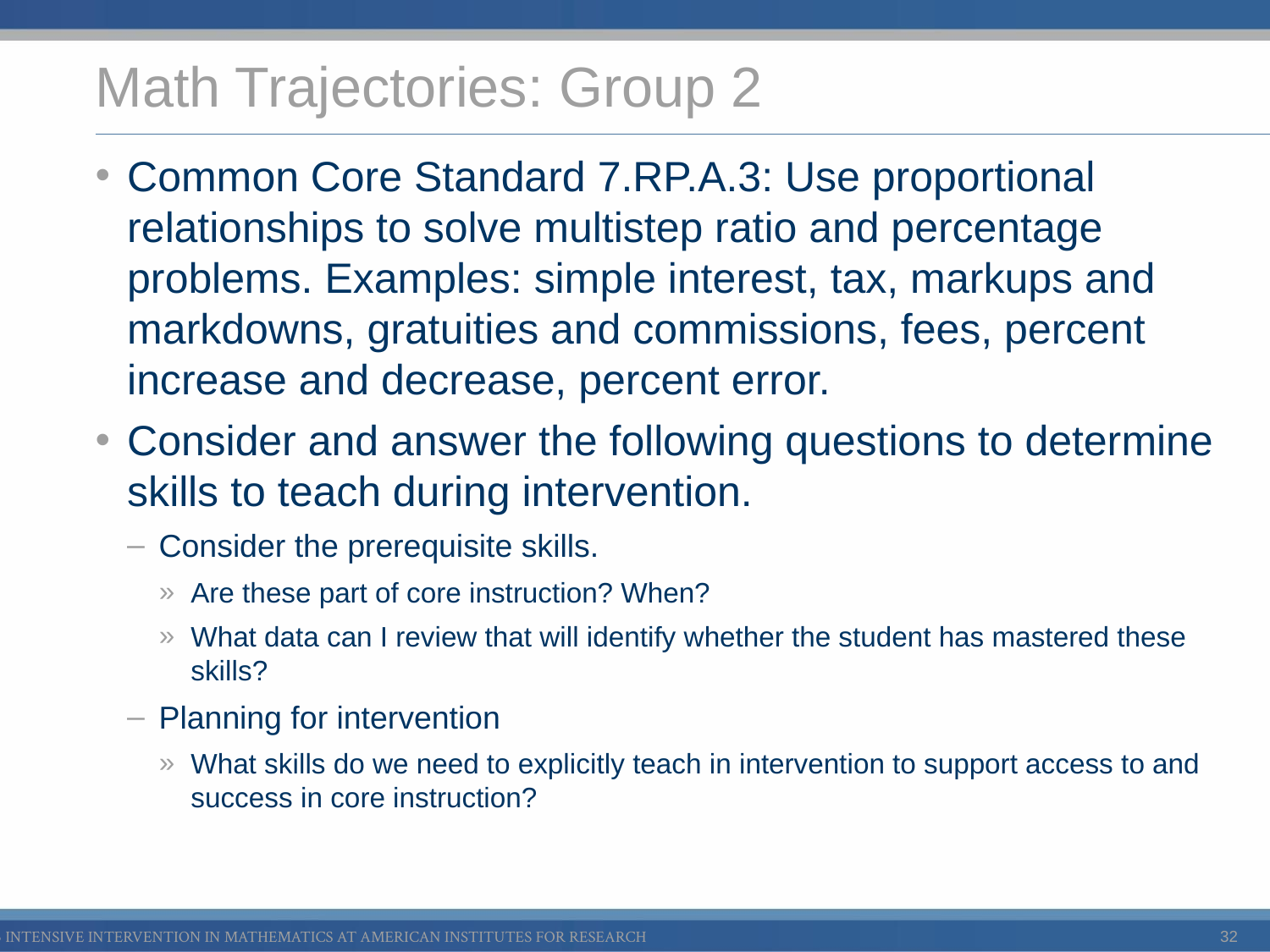

# Math Trajectories: Group 2
Common Core Standard 7.RP.A.3: Use proportional relationships to solve multistep ratio and percentage problems. Examples: simple interest, tax, markups and markdowns, gratuities and commissions, fees, percent increase and decrease, percent error.
Consider and answer the following questions to determine skills to teach during intervention.
Consider the prerequisite skills.
Are these part of core instruction? When?
What data can I review that will identify whether the student has mastered these skills?
Planning for intervention
What skills do we need to explicitly teach in intervention to support access to and success in core instruction?

32